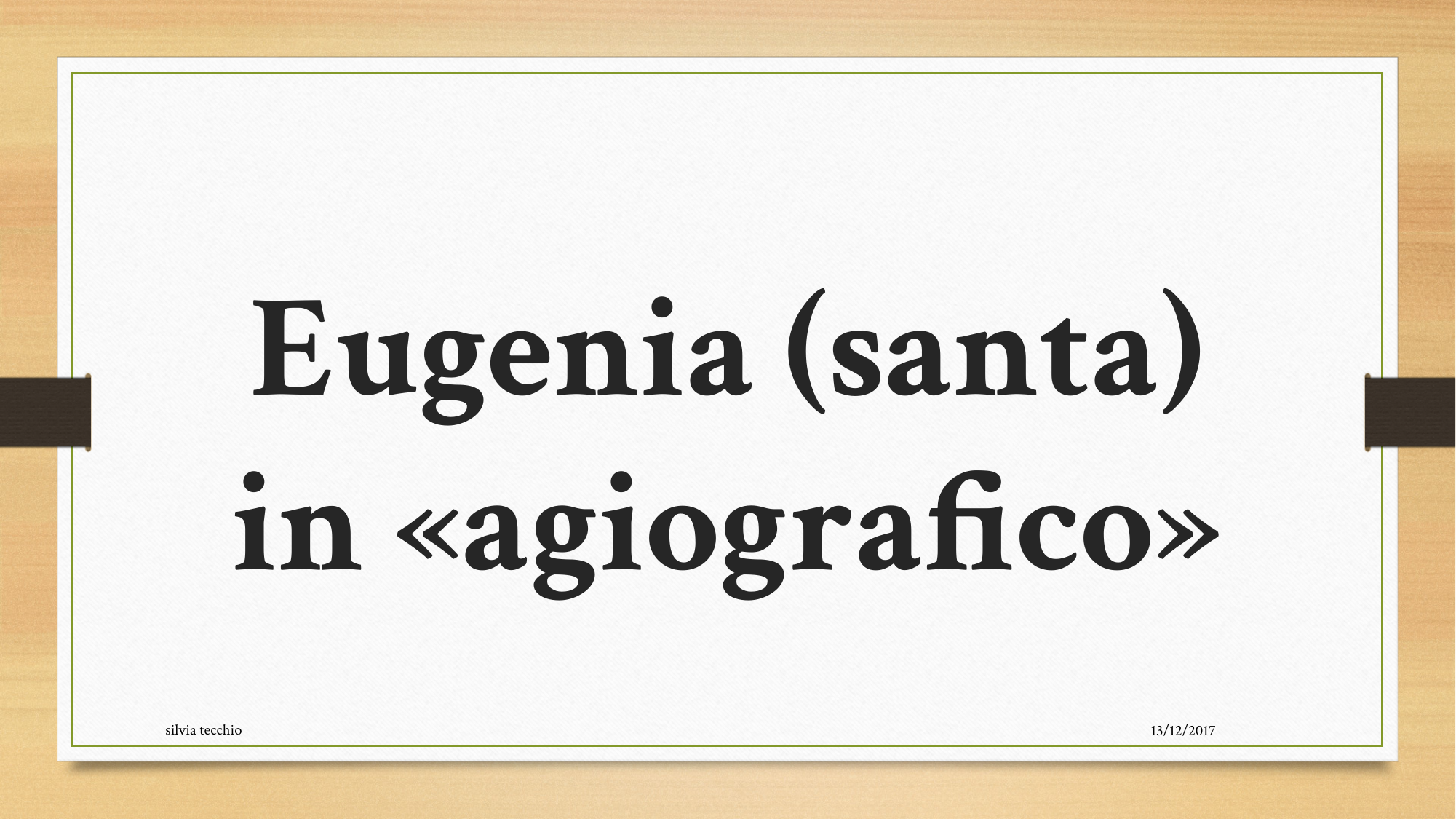

# Eugenia (santa) in «agiografico»
silvia tecchio
13/12/2017